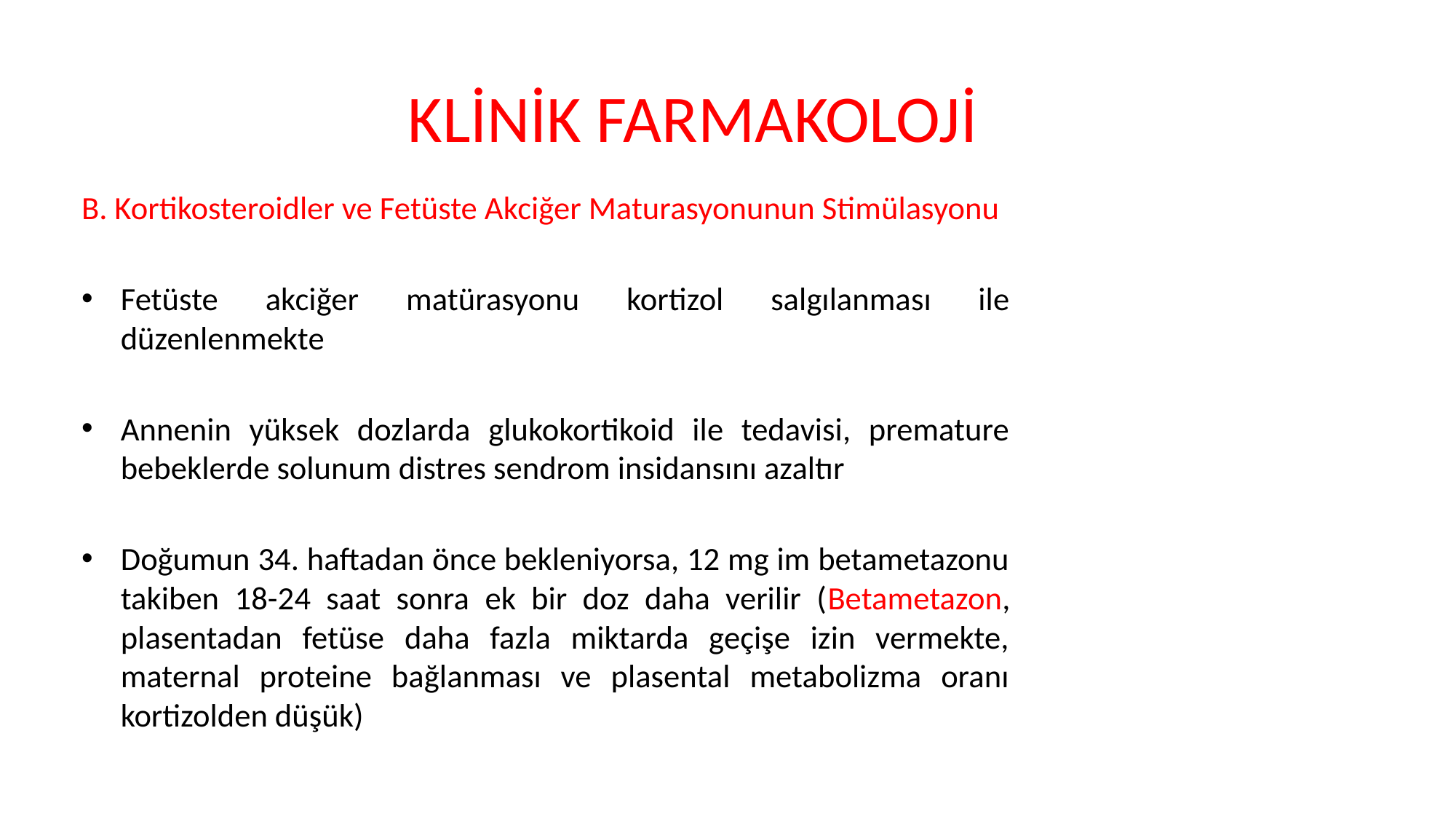

# KLİNİK FARMAKOLOJİ
B. Kortikosteroidler ve Fetüste Akciğer Maturasyonunun Stimülasyonu

Fetüste akciğer matürasyonu kortizol salgılanması ile düzenlenmekte

Annenin yüksek dozlarda glukokortikoid ile tedavisi, premature bebeklerde solunum distres sendrom insidansını azaltır

Doğumun 34. haftadan önce bekleniyorsa, 12 mg im betametazonu takiben 18-24 saat sonra ek bir doz daha verilir (Betametazon, plasentadan fetüse daha fazla miktarda geçişe izin vermekte, maternal proteine bağlanması ve plasental metabolizma oranı kortizolden düşük)